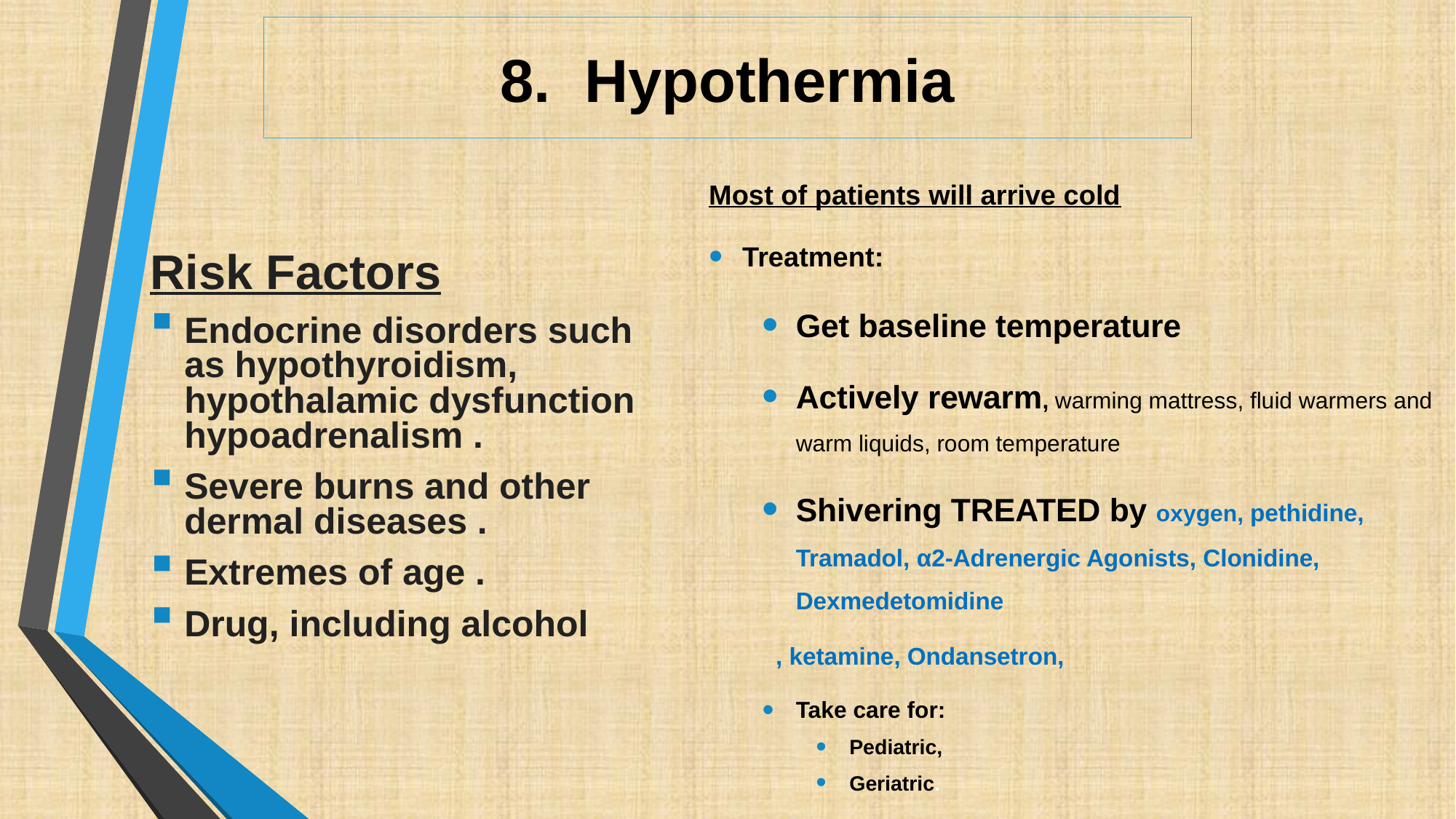

# 8.  Hypothermia
Most of patients will arrive cold
Treatment:
Get baseline temperature
Actively rewarm, warming mattress, fluid warmers and warm liquids, room temperature
Shivering TREATED by oxygen, pethidine, Tramadol, α2-Adrenergic Agonists, Clonidine, Dexmedetomidine
  , ketamine, Ondansetron,
Take care for:
Pediatric,
Geriatric.
Risk Factors
Endocrine disorders such as hypothyroidism, hypothalamic dysfunction hypoadrenalism .
Severe burns and other dermal diseases .
Extremes of age .
Drug, including alcohol